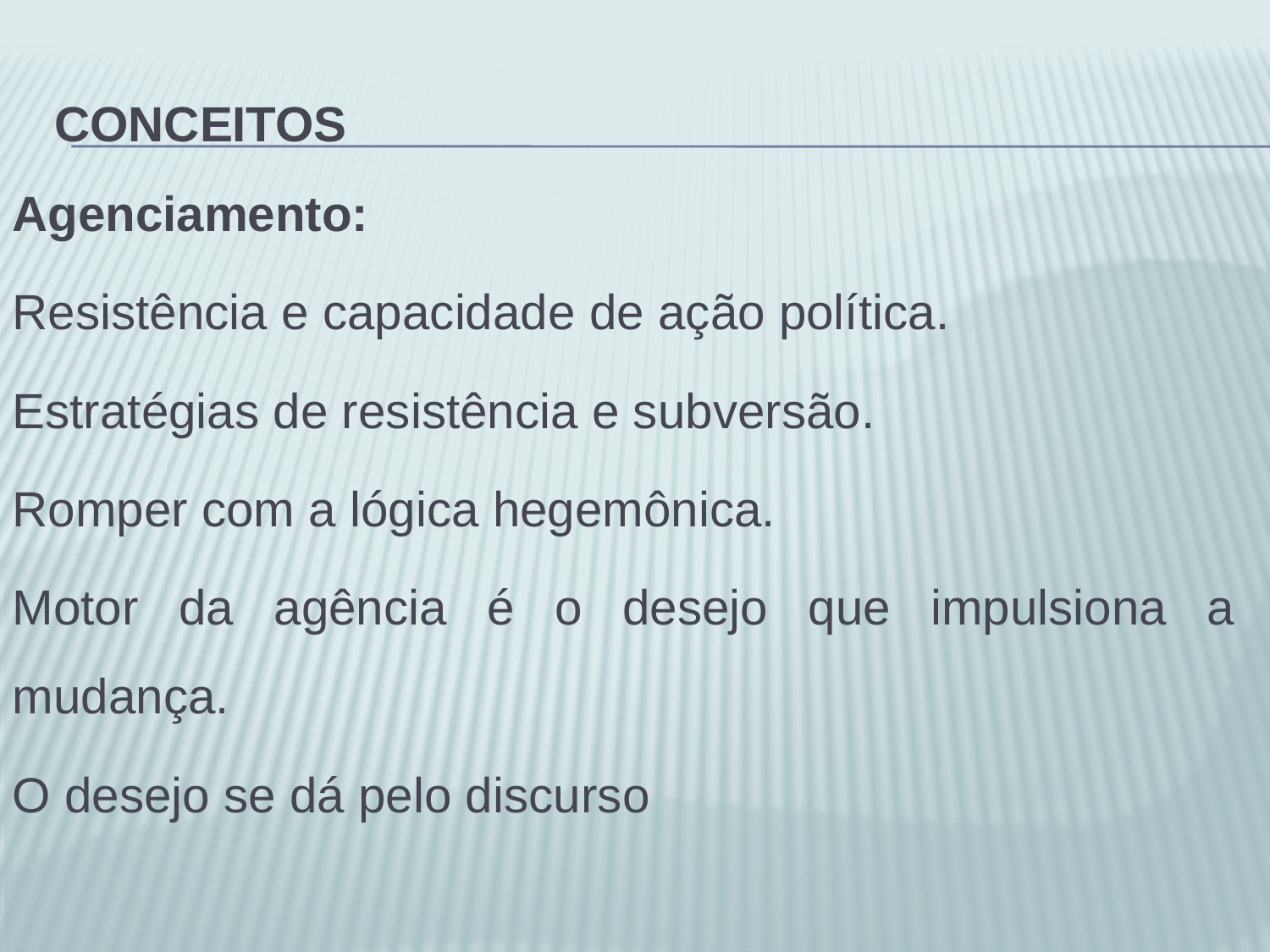

# Conceitos
Agenciamento:
Resistência e capacidade de ação política.
Estratégias de resistência e subversão.
Romper com a lógica hegemônica.
Motor da agência é o desejo que impulsiona a mudança.
O desejo se dá pelo discurso